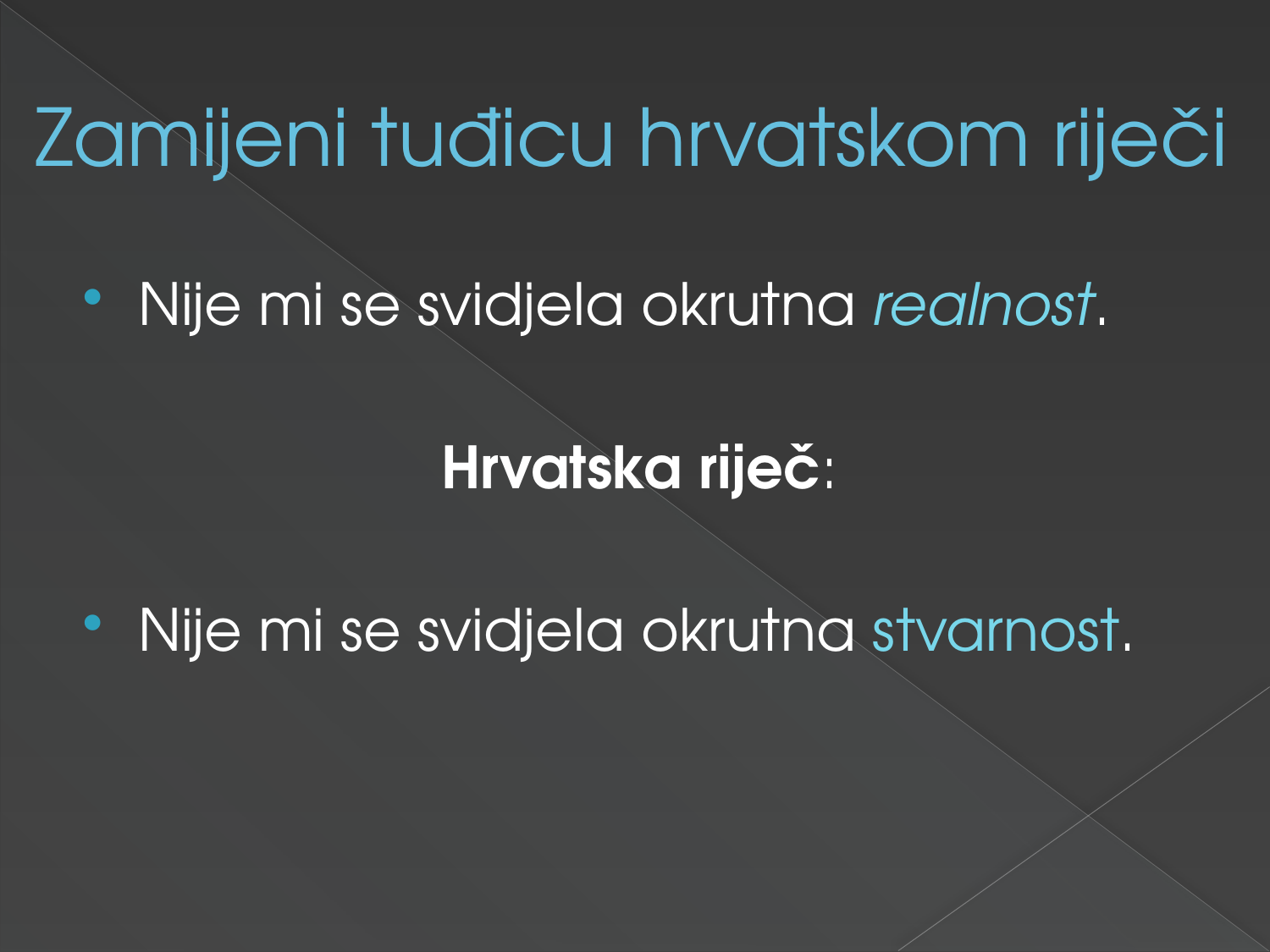

# Zamijeni tuđicu hrvatskom riječi
Nije mi se svidjela okrutna realnost.

Hrvatska riječ:

Nije mi se svidjela okrutna stvarnost.